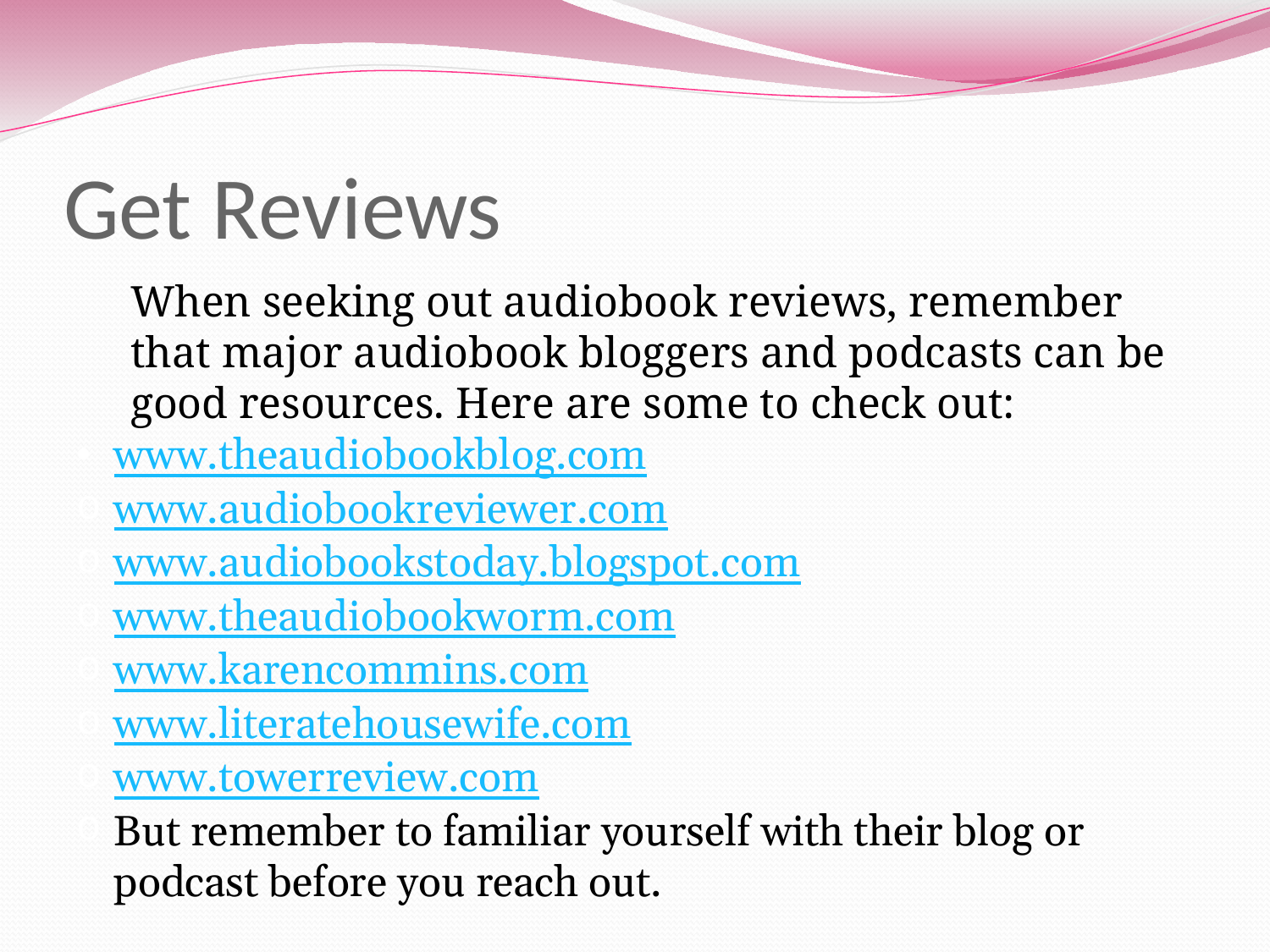

# Get Reviews
When seeking out audiobook reviews, remember that major audiobook bloggers and podcasts can be good resources. Here are some to check out:
www.theaudiobookblog.com
www.audiobookreviewer.com
www.audiobookstoday.blogspot.com
www.theaudiobookworm.com
www.karencommins.com
www.literatehousewife.com
www.towerreview.com
But remember to familiar yourself with their blog or podcast before you reach out.